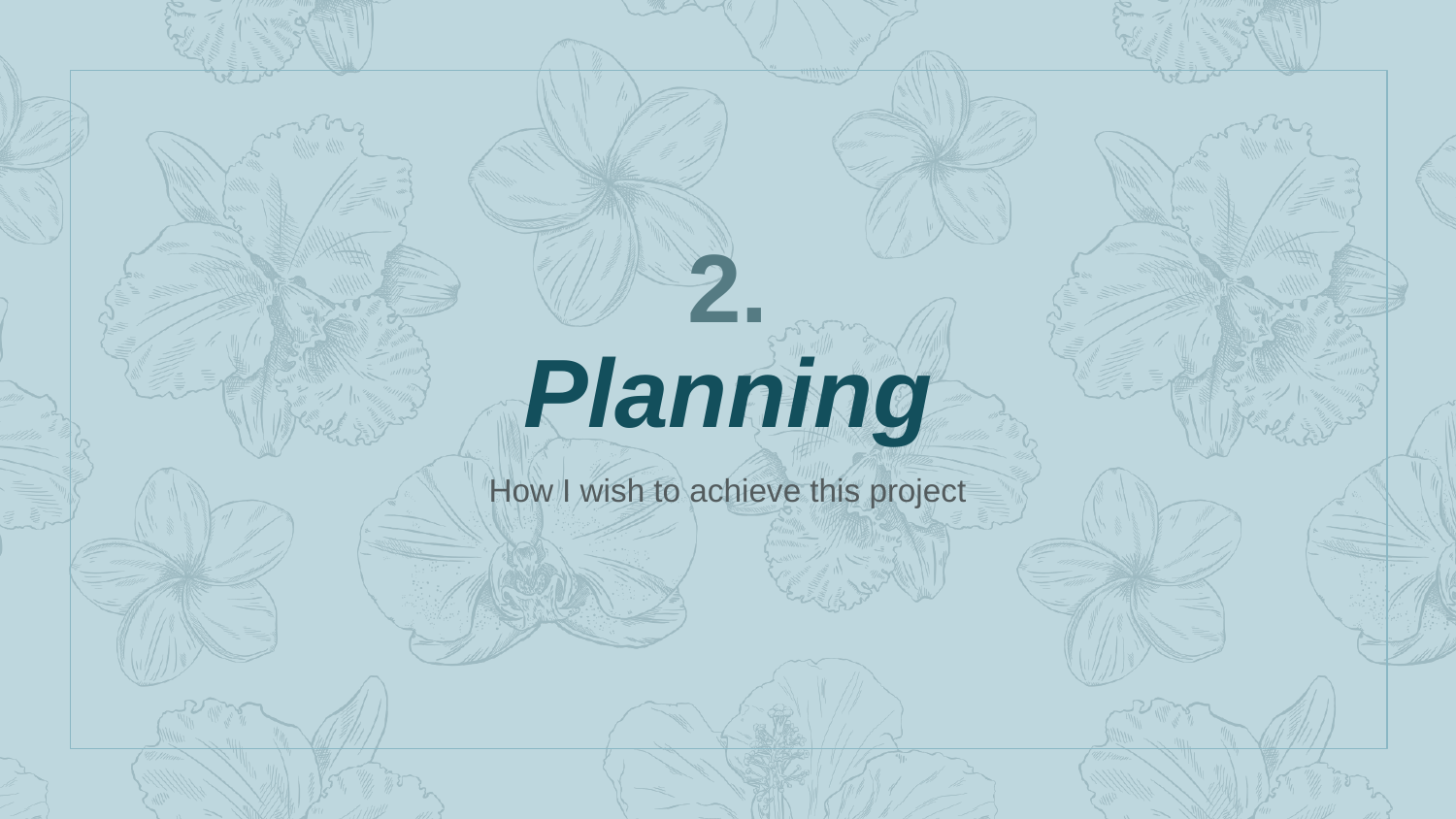

# 2.
Planning
How I wish to achieve this project